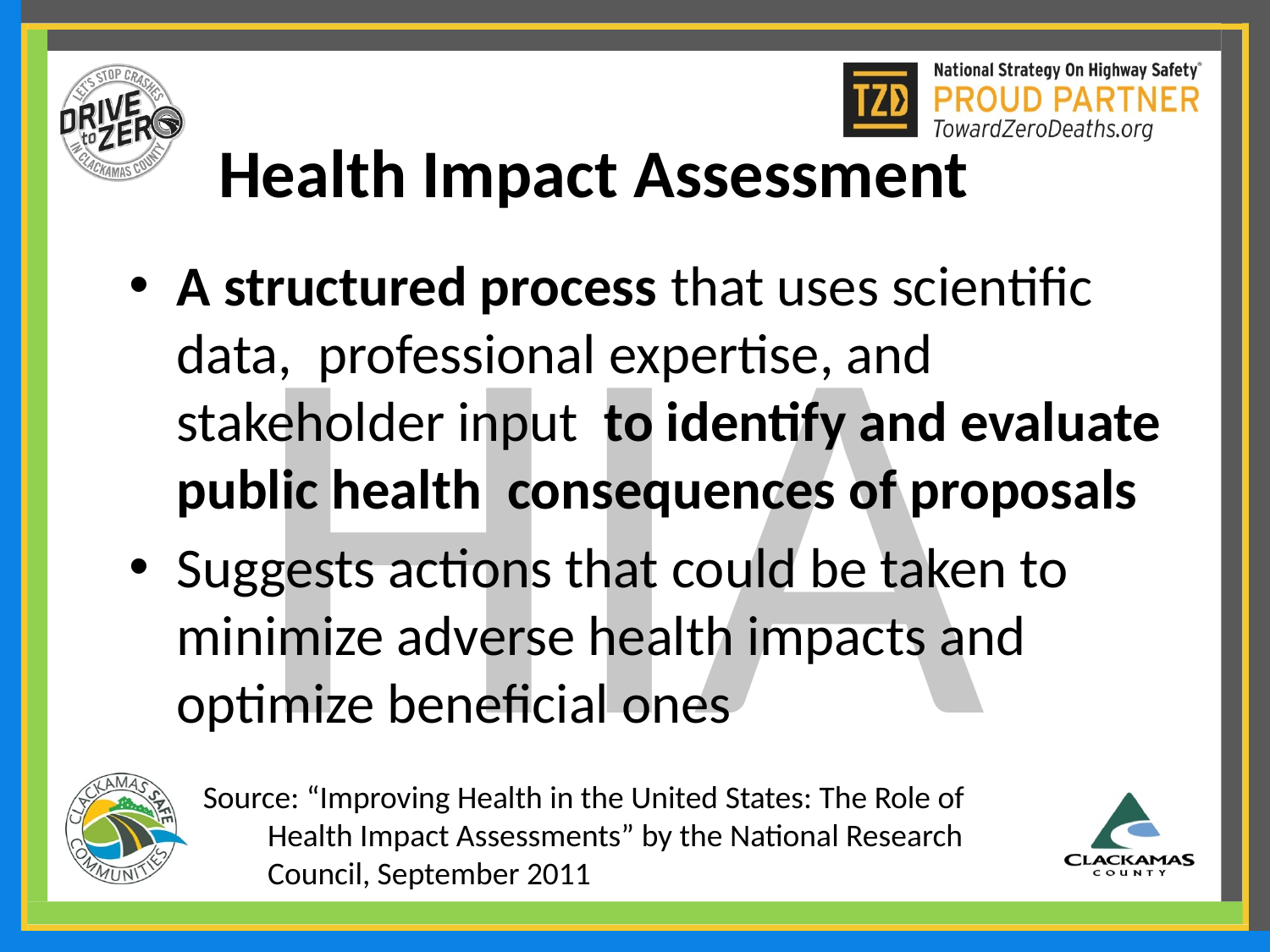

# Health Impact Assessment
HIA
A structured process that uses scientific data,  professional expertise, and stakeholder input  to identify and evaluate public health  consequences of proposals
Suggests actions that could be taken to minimize adverse health impacts and optimize beneficial ones

Source: “Improving Health in the United States: The Role of Health Impact Assessments” by the National Research Council, September 2011